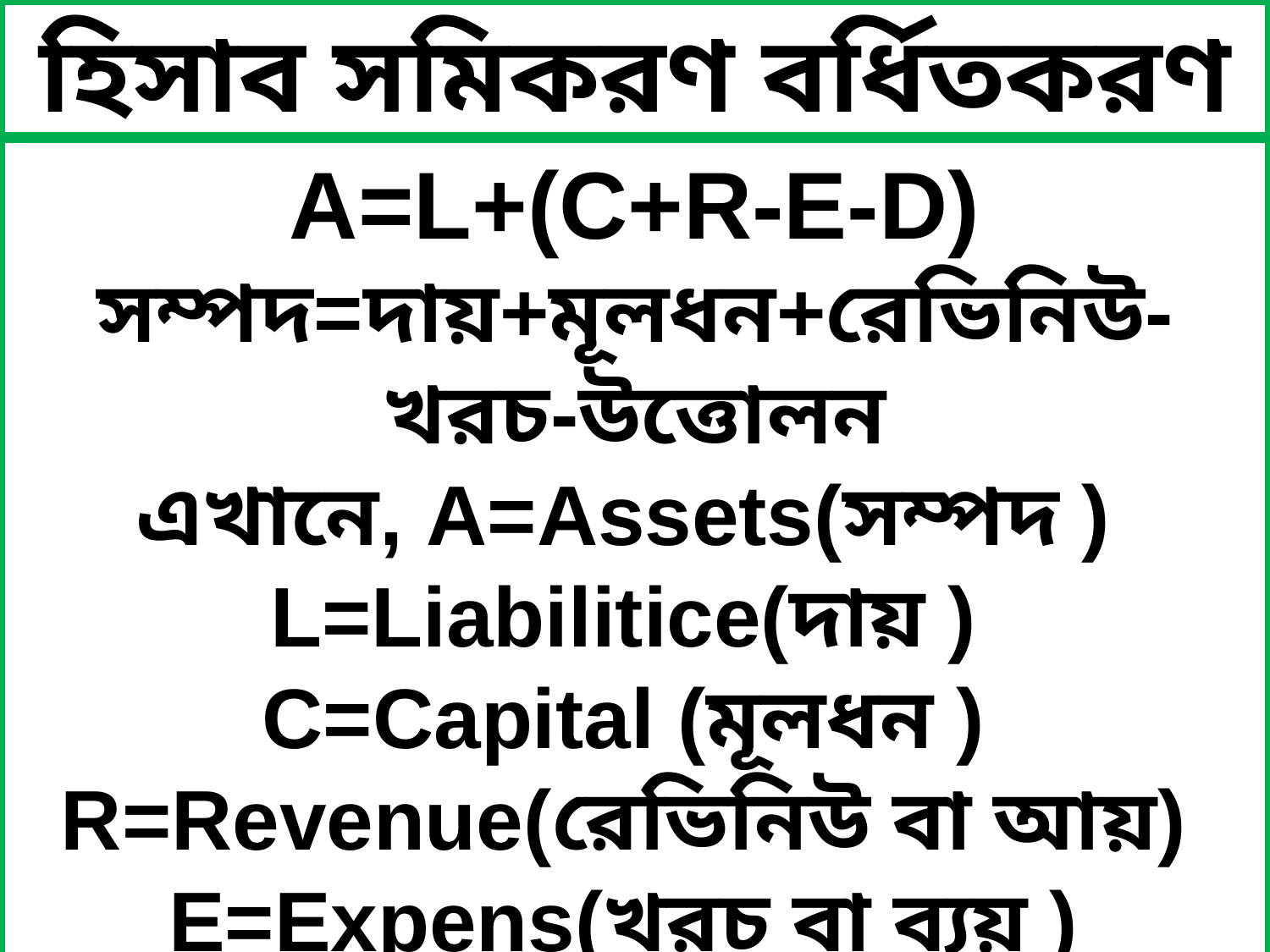

হিসাব সমিকরণ বর্ধিতকরণ নিম্নরূপঃ
A=L+(C+R-E-D)
সম্পদ=দায়+মূলধন+রেভিনিউ-খরচ-উত্তোলন
এখানে, A=Assets(সম্পদ )
L=Liabilitice(দায় )
C=Capital (মূলধন )
R=Revenue(রেভিনিউ বা আয়)
E=Expens(খরচ বা ব্যয় )
D= Drawings(উত্তোলন)